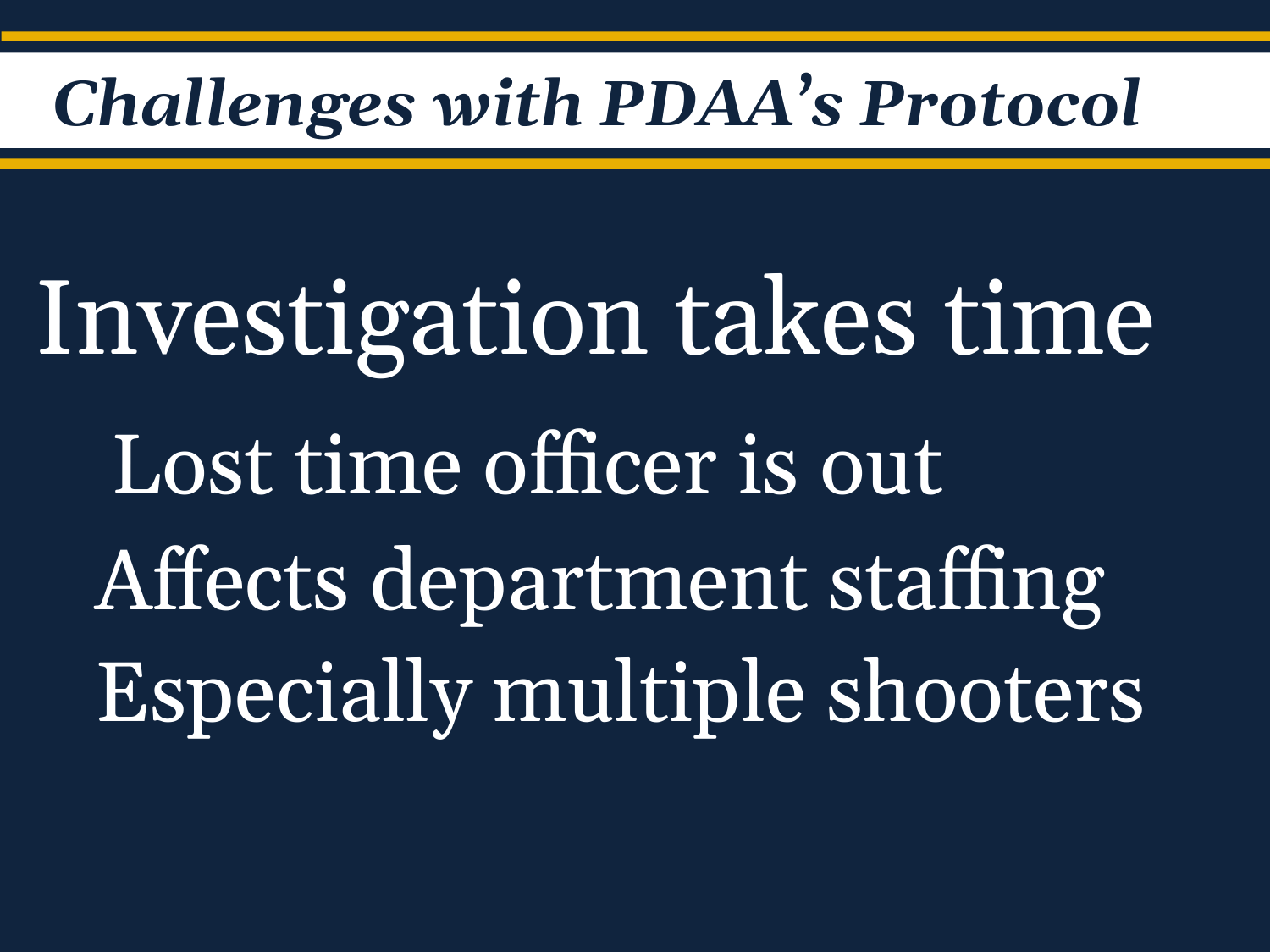

# Challenges with PDAA’s Protocol

Investigation takes time
   Lost time officer is out
   Affects department staffing
   Especially multiple shooters